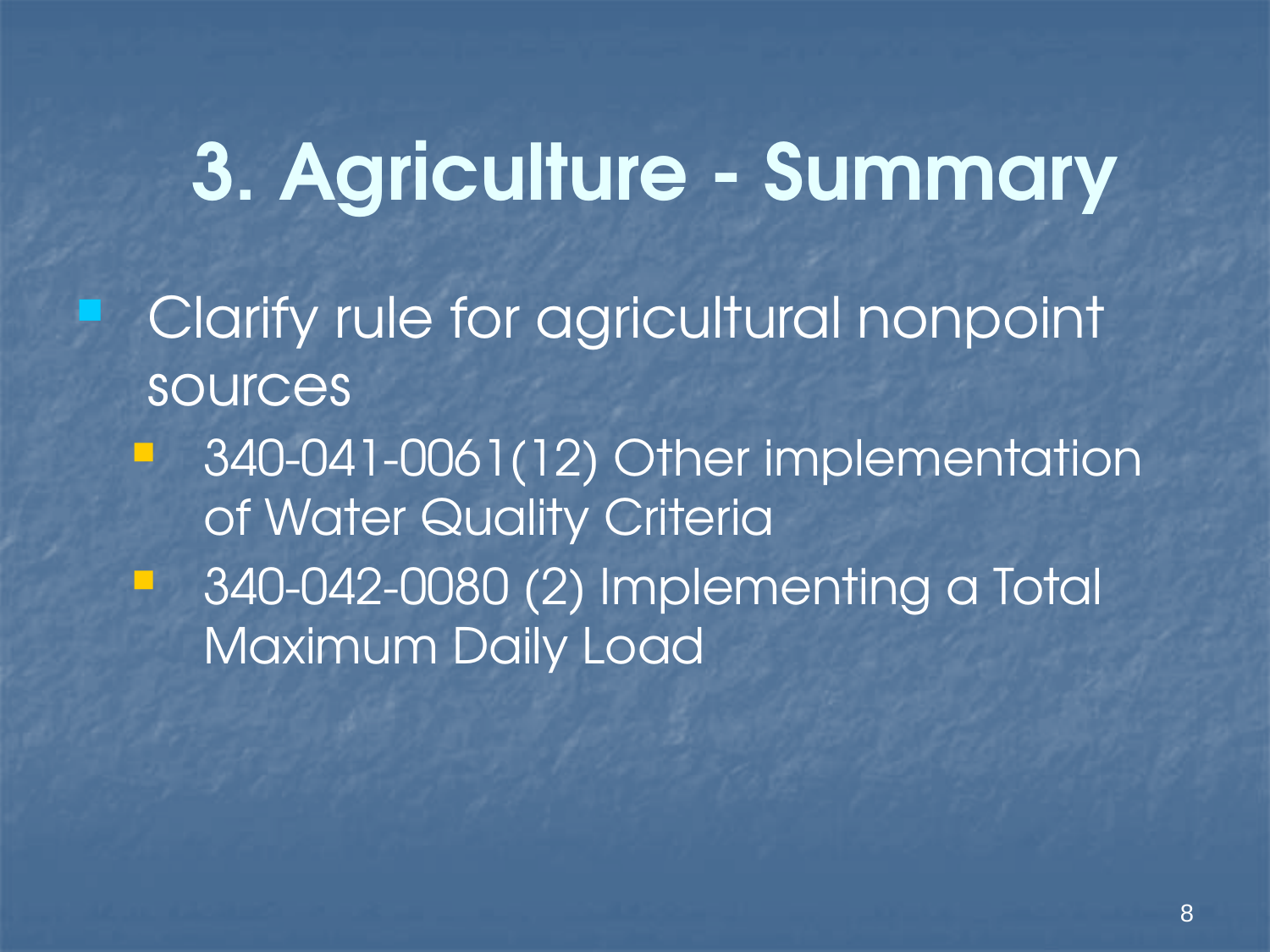

3. Agriculture - Summary
Clarify rule for agricultural nonpoint sources
340-041-0061(12) Other implementation of Water Quality Criteria
340-042-0080 (2) Implementing a Total Maximum Daily Load

8